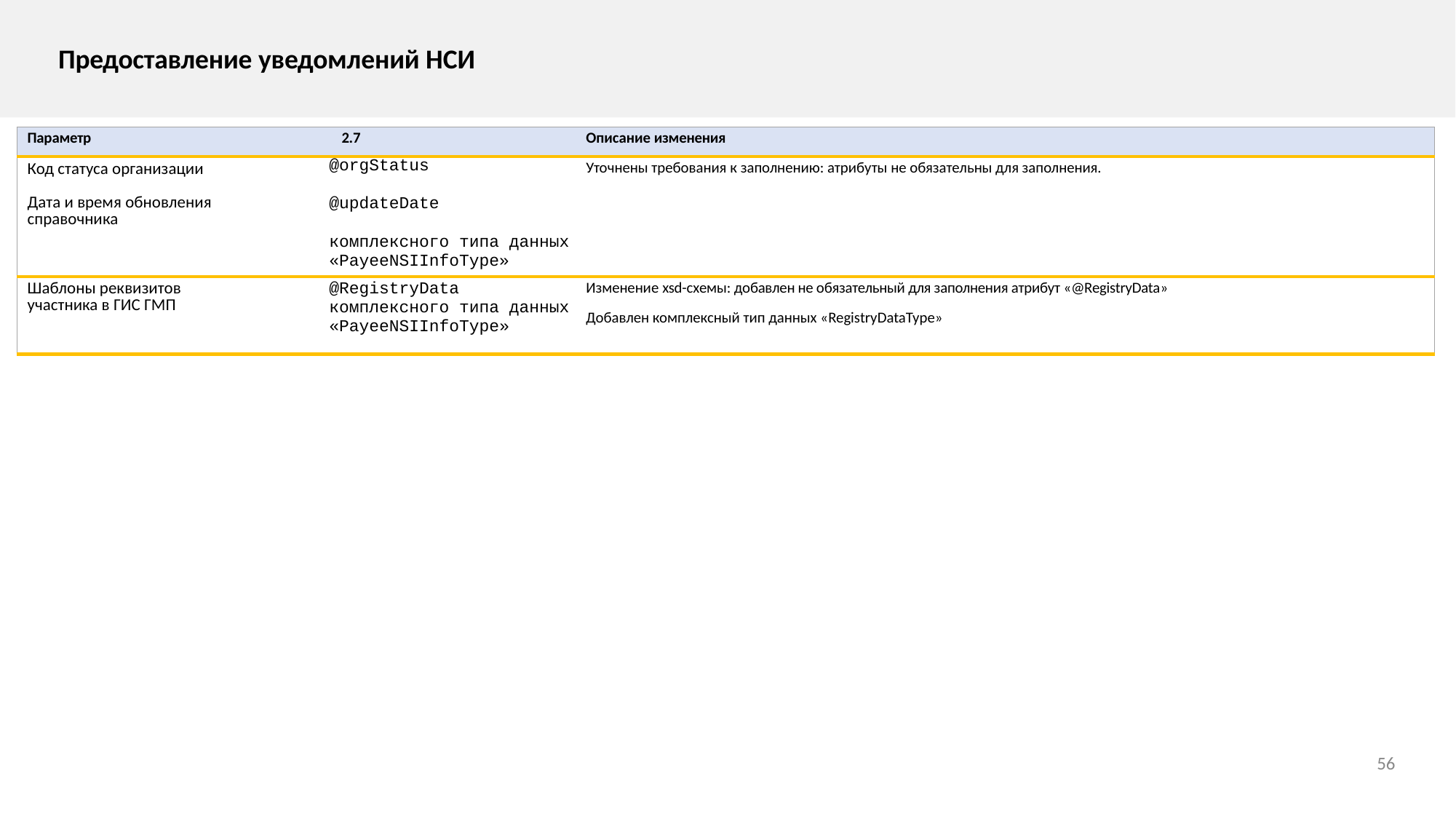

Предоставление уведомлений НСИ
| Параметр | 2.7 | Описание изменения |
| --- | --- | --- |
| Код статуса организации Дата и время обновления справочника | @orgStatus @updateDate комплексного типа данных «PayeeNSIInfoType» | Уточнены требования к заполнению: атрибуты не обязательны для заполнения. |
| Шаблоны реквизитов участника в ГИС ГМП | @RegistryData комплексного типа данных «PayeeNSIInfoType» | Изменение xsd-схемы: добавлен не обязательный для заполнения атрибут «@RegistryData» Добавлен комплексный тип данных «RegistryDataType» |
56